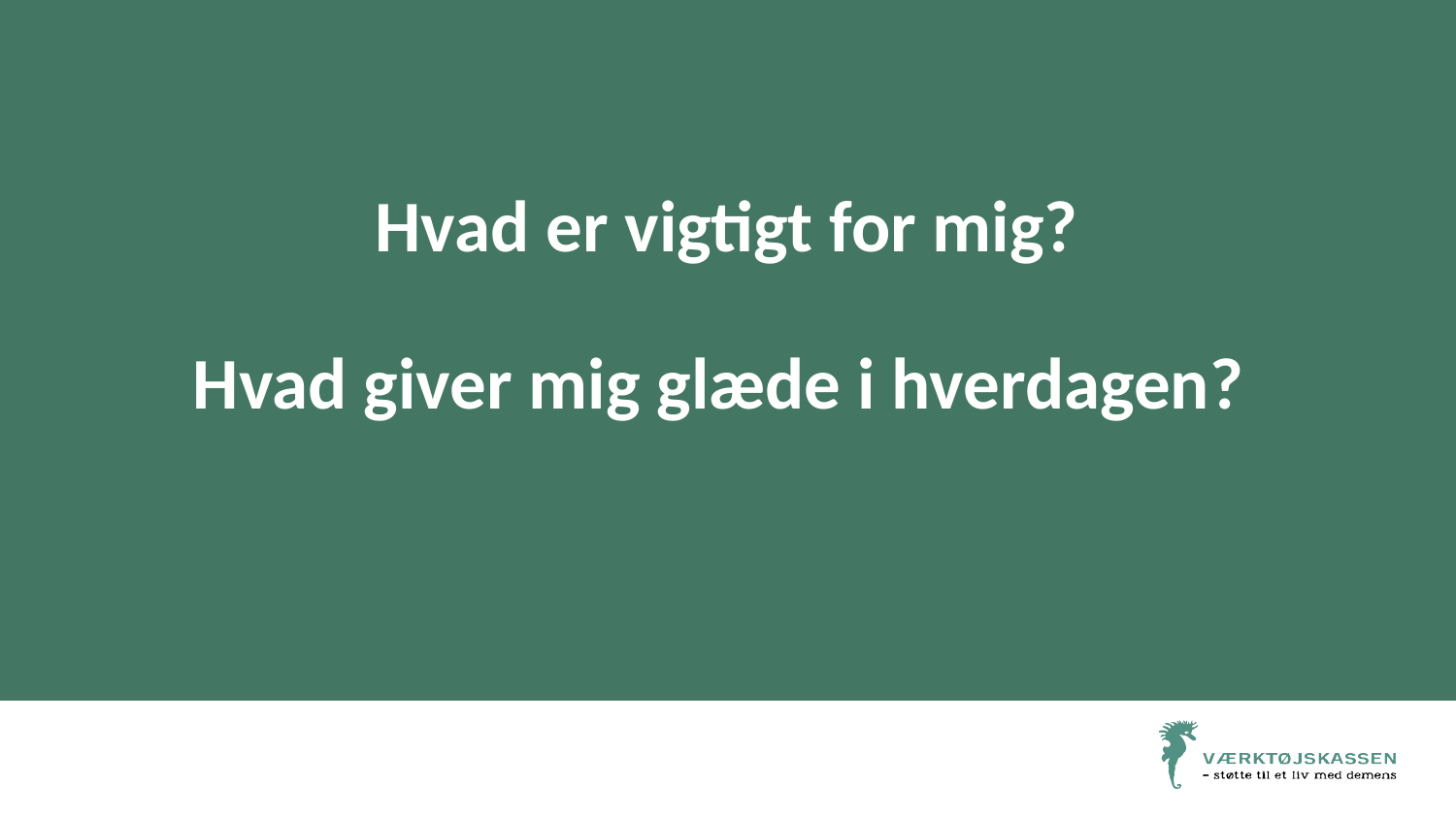

# Hvad er vigtigt for mig? Hvad giver mig glæde i hverdagen?